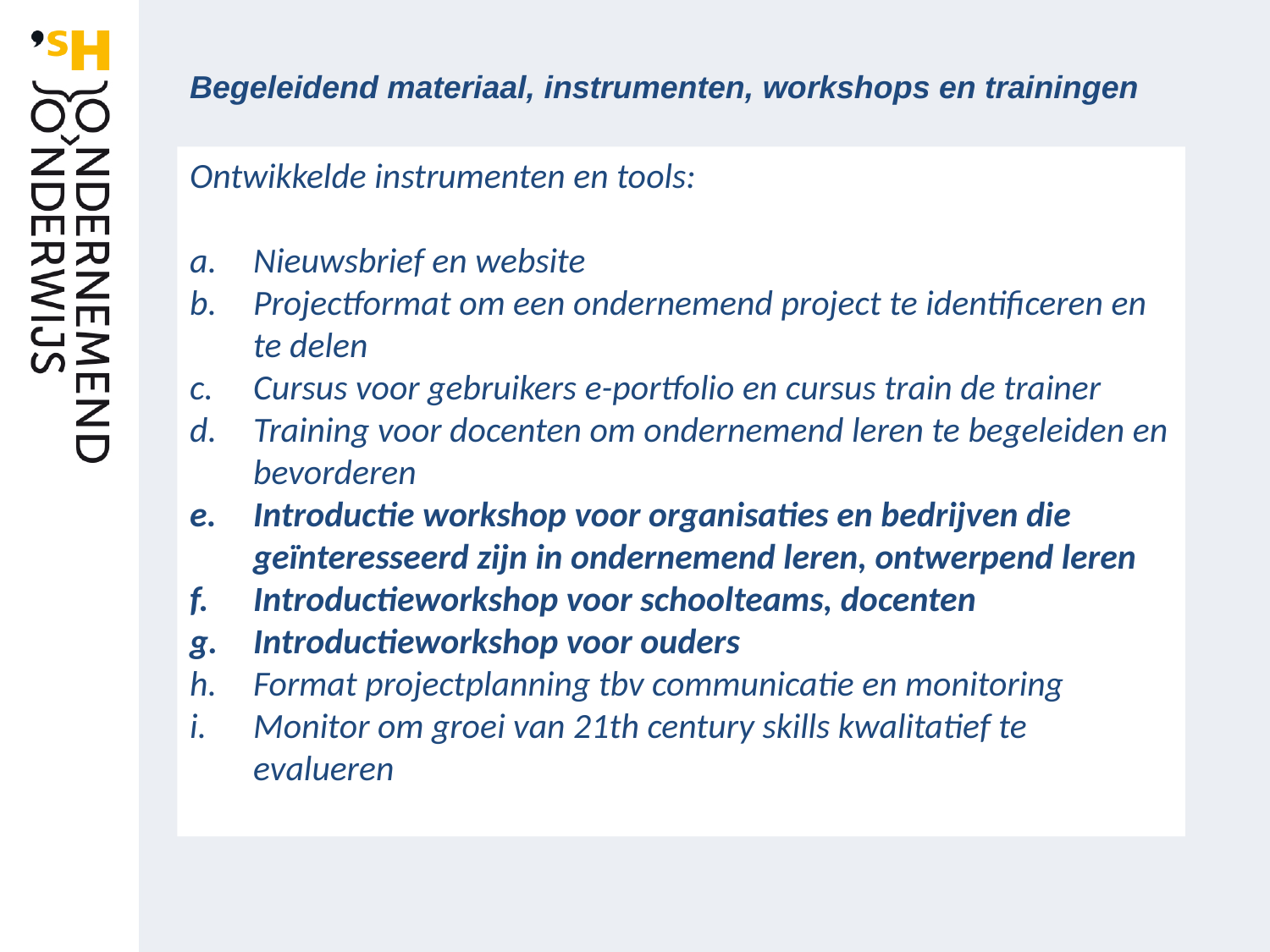

Begeleidend materiaal, instrumenten, workshops en trainingen
Ontwikkelde instrumenten en tools:

Nieuwsbrief en website
Projectformat om een ondernemend project te identificeren en te delen
Cursus voor gebruikers e-portfolio en cursus train de trainer
Training voor docenten om ondernemend leren te begeleiden en bevorderen
Introductie workshop voor organisaties en bedrijven die geïnteresseerd zijn in ondernemend leren, ontwerpend leren
Introductieworkshop voor schoolteams, docenten
Introductieworkshop voor ouders
Format projectplanning tbv communicatie en monitoring
Monitor om groei van 21th century skills kwalitatief te evalueren